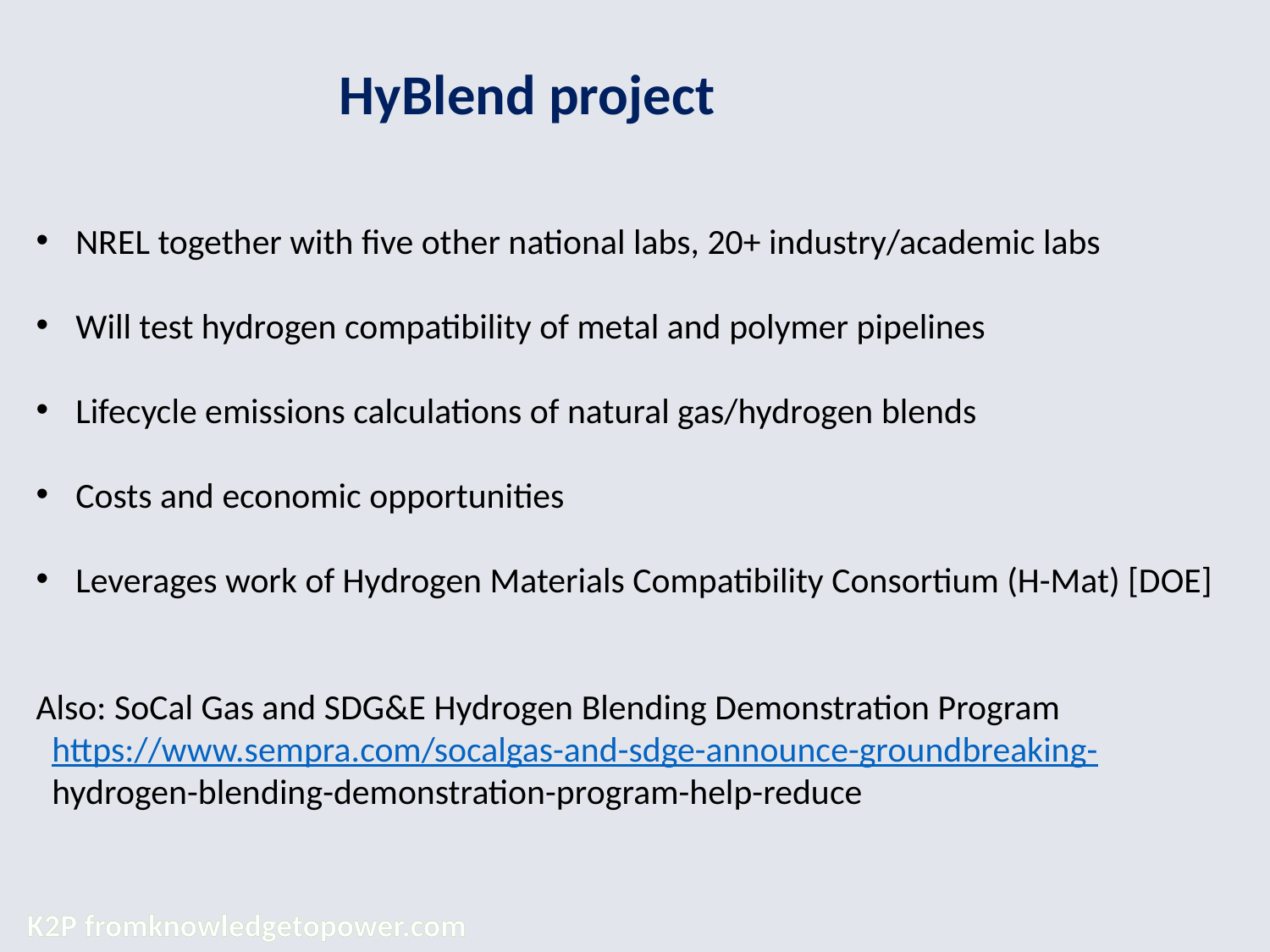

HyBlend project
NREL together with five other national labs, 20+ industry/academic labs

Will test hydrogen compatibility of metal and polymer pipelines

Lifecycle emissions calculations of natural gas/hydrogen blends

Costs and economic opportunities

Leverages work of Hydrogen Materials Compatibility Consortium (H-Mat) [DOE]

Also: SoCal Gas and SDG&E Hydrogen Blending Demonstration Program
  https://www.sempra.com/socalgas-and-sdge-announce-groundbreaking-
  hydrogen-blending-demonstration-program-help-reduce